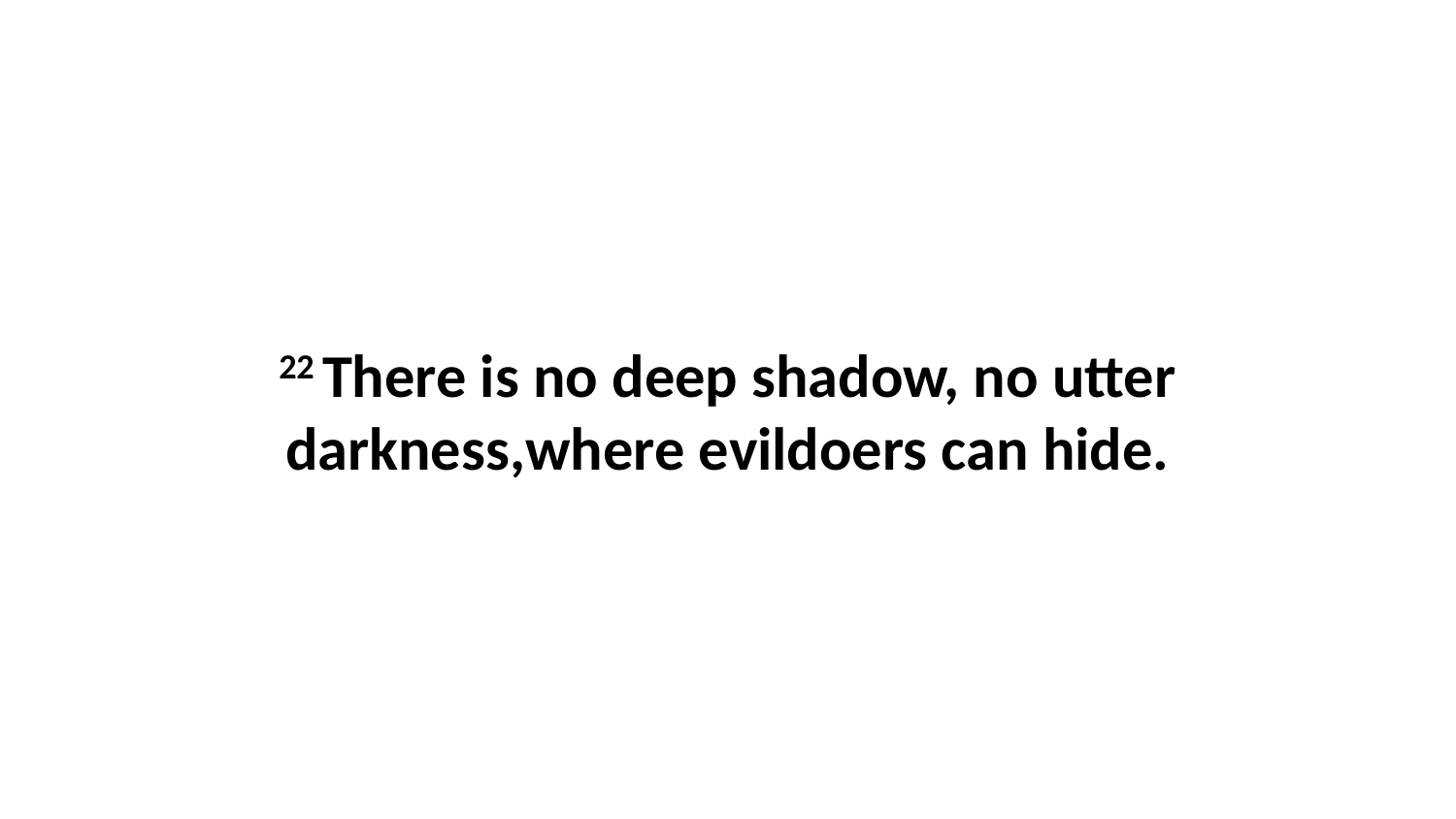

22 There is no deep shadow, no utter darkness,where evildoers can hide.